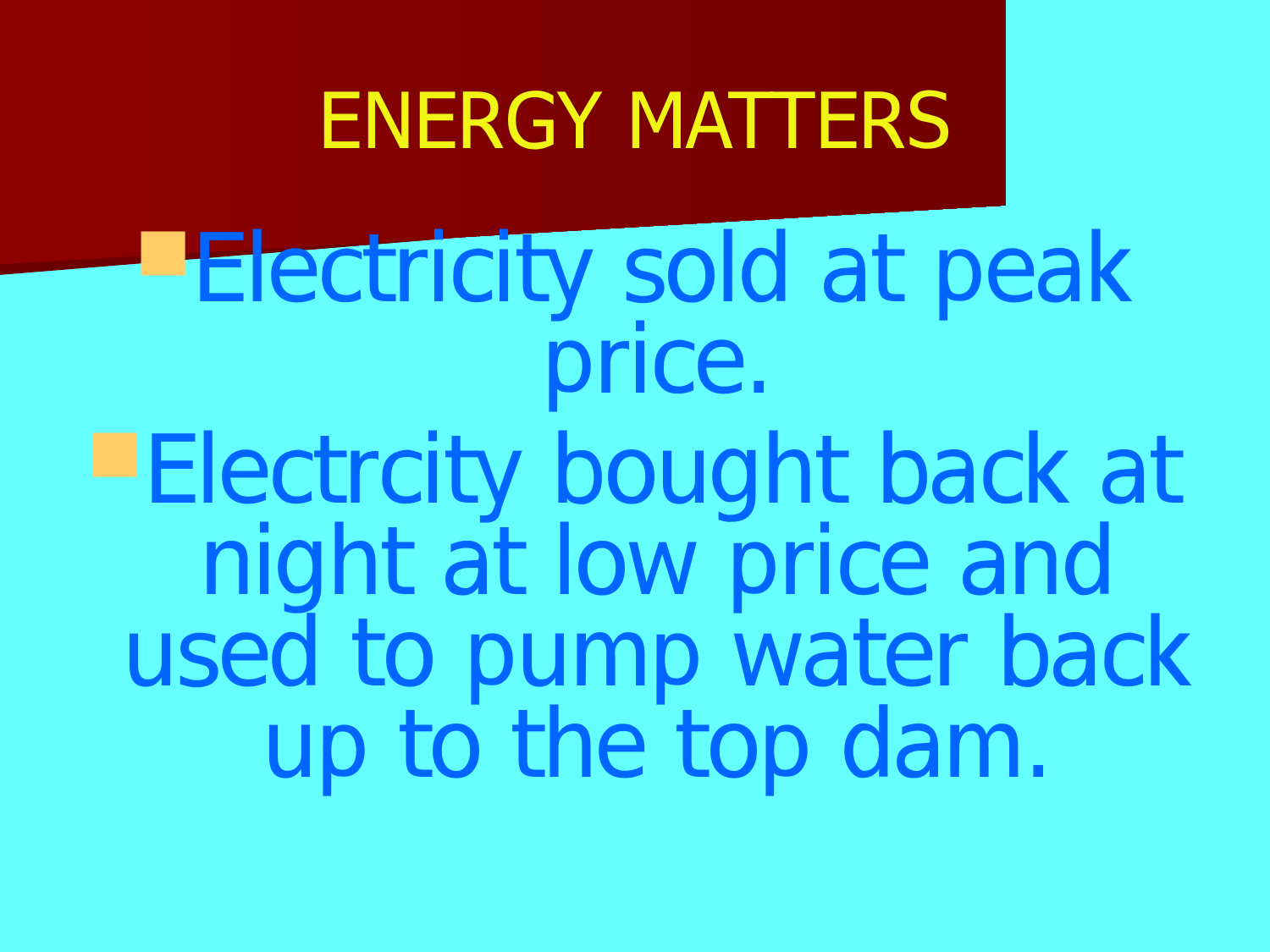

# ENERGY MATTERS
Electricity sold at peak price.
Electrcity bought back at night at low price and used to pump water back up to the top dam.